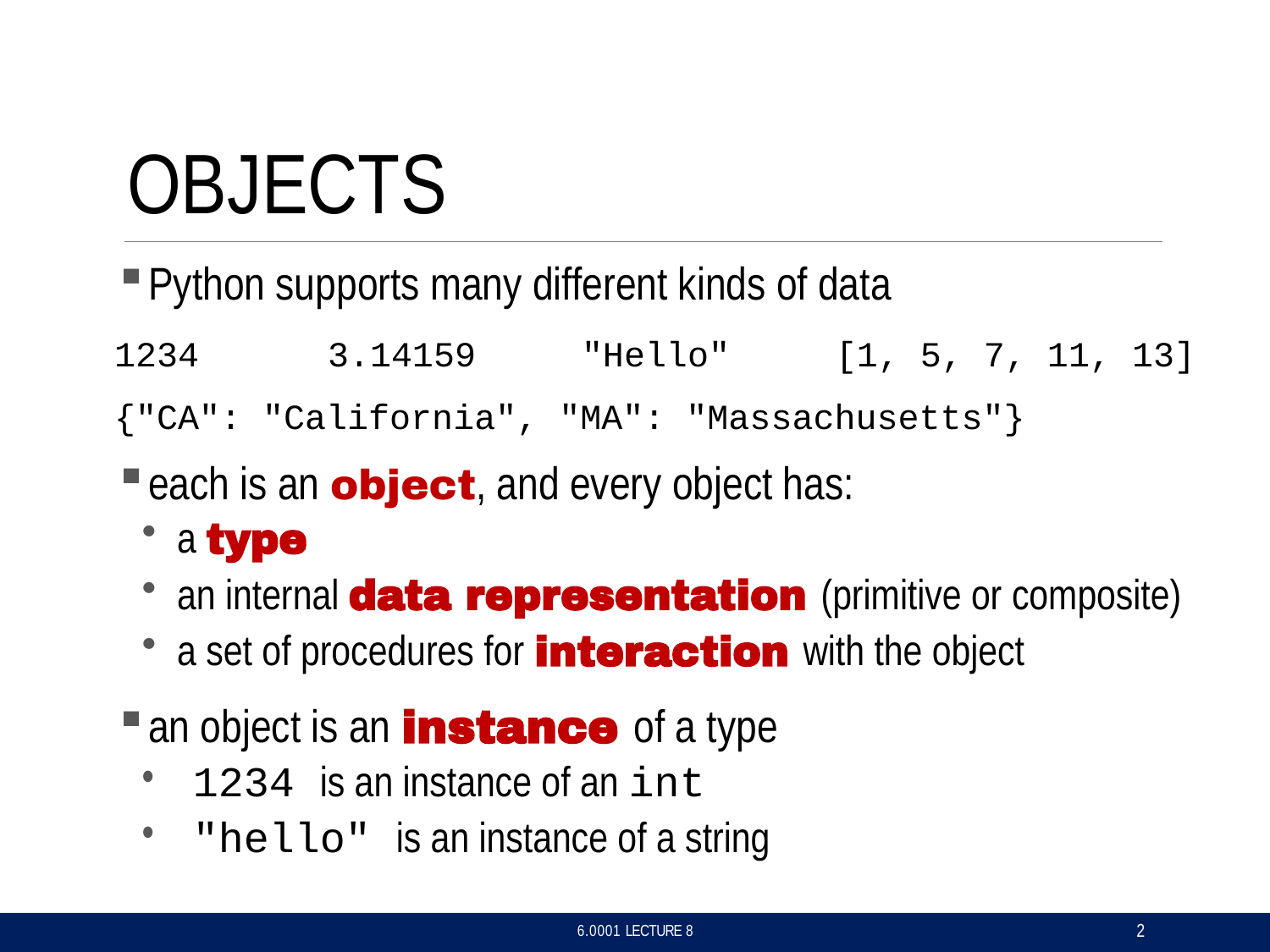

# OBJECTS
Python supports many different kinds of data
1234	3.14159	"Hello"	[1, 5, 7, 11, 13]
{"CA": "California", "MA": "Massachusetts"}
each is an object, and every object has:
a type
an internal data representation (primitive or composite)
a set of procedures for interaction with the object
an object is an instance of a type
1234 is an instance of an int
"hello" is an instance of a string

2
6.0001 LECTURE 8